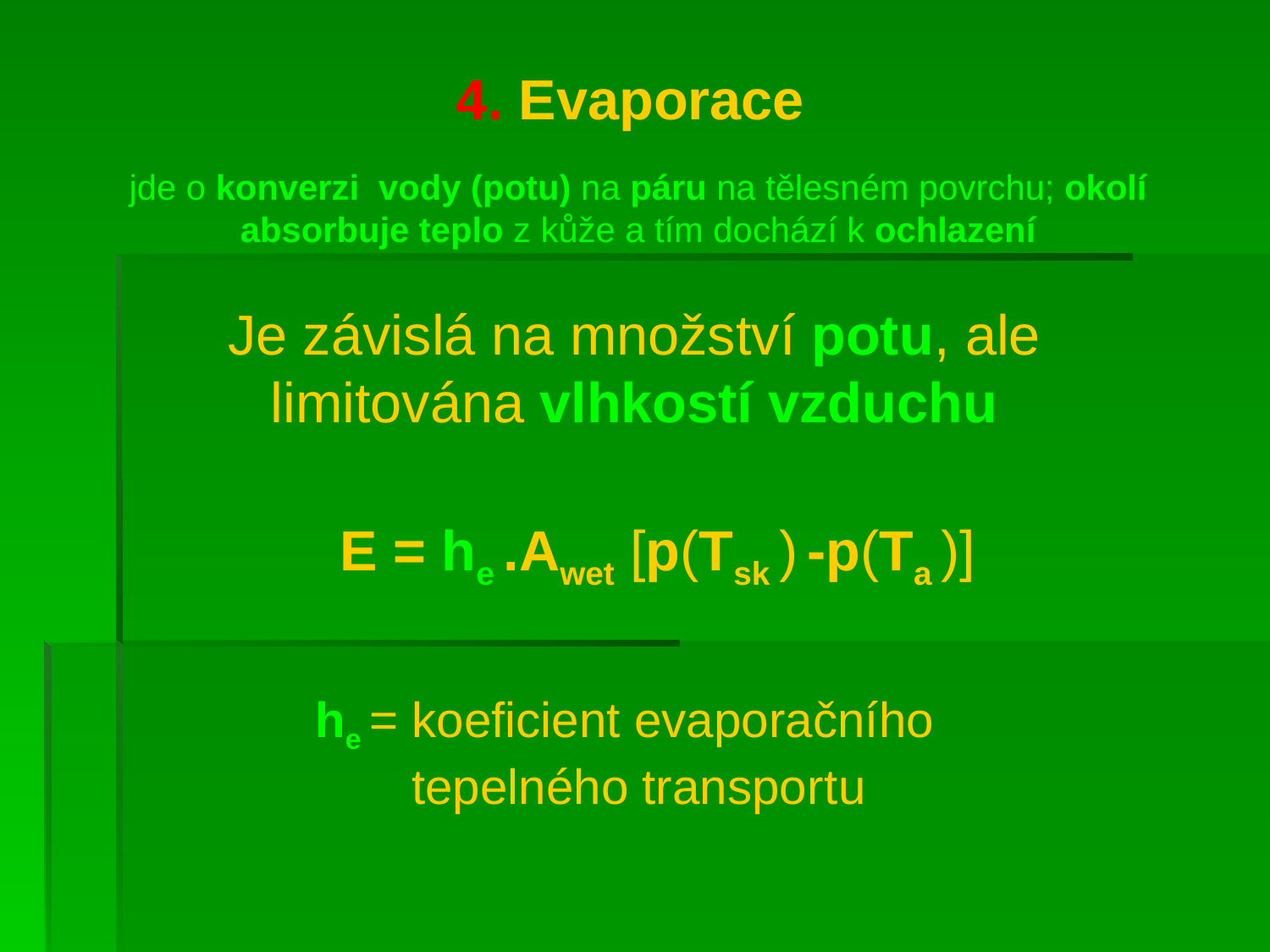

4. Evaporace

jde o konverzi  vody (potu) na páru na tělesném povrchu; okolí absorbuje teplo z kůže a tím dochází k ochlazení
Je závislá na množství potu, ale limitována vlhkostí vzduchu
E = he .Awet [p(Tsk ) -p(Ta )]
he = koeficient evaporačního
       tepelného transportu